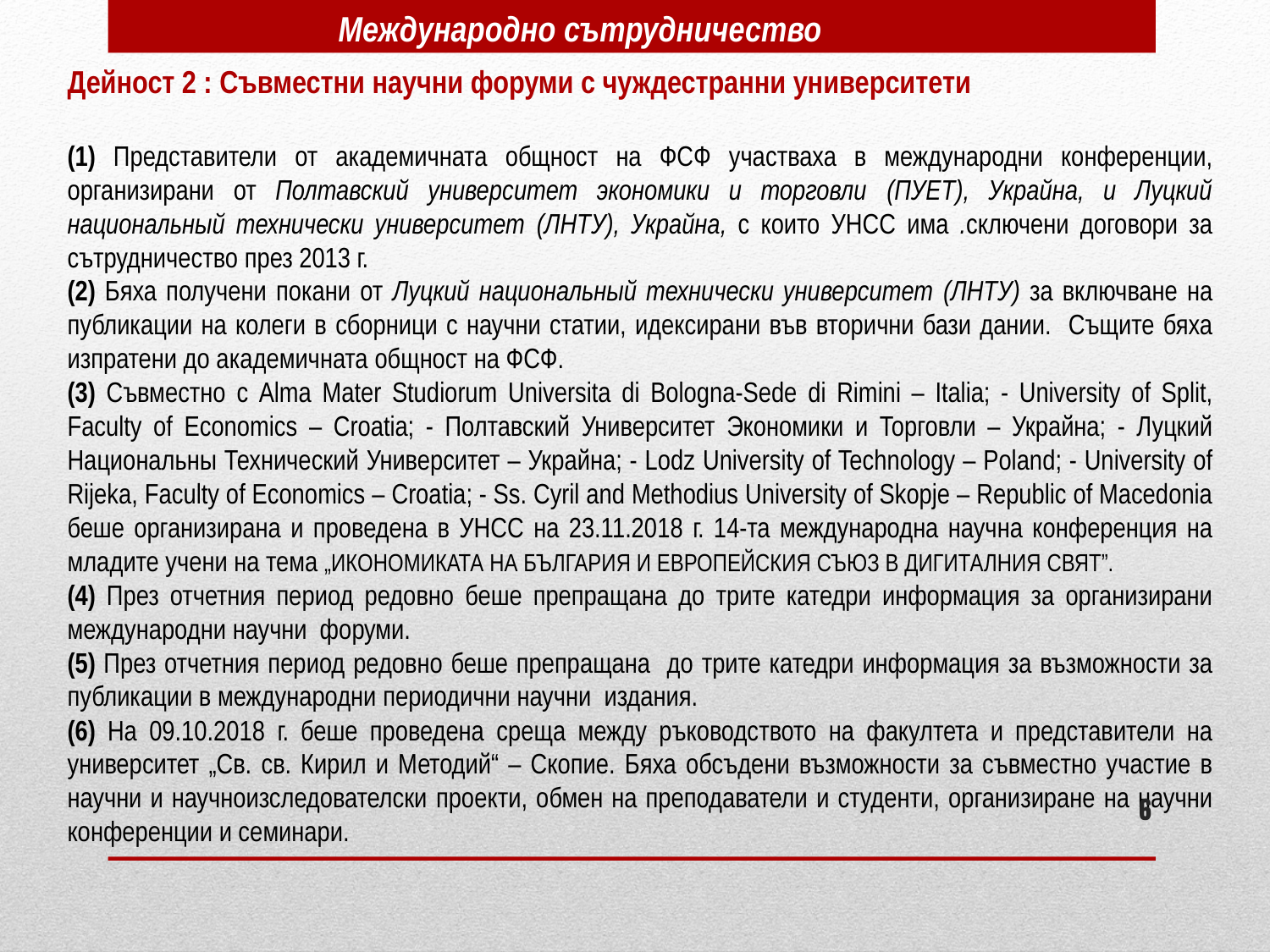

Международно сътрудничество
Дейност 2 : Съвместни научни форуми с чуждестранни университети

(1) Представители от академичната общност на ФСФ участваха в международни конференции, организирани от Полтавский университет экономики и торговли (ПУЕТ), Украйна, и Луцкий национальный технически университет (ЛНТУ), Украйна, с които УНСС има .сключени договори за сътрудничество през 2013 г.
(2) Бяха получени покани от Луцкий национальный технически университет (ЛНТУ) за включване на публикации на колеги в сборници с научни статии, идексирани във вторични бази дании.  Същите бяха изпратени до академичната общност на ФСФ.
(3) Съвместно с Alma Mater Studiorum Universita di Bologna-Sede di Rimini – Italia; - University of Split, Faculty of Economics – Croatia; - Полтавский Университет Экономики и Торговли – Украйна; - Луцкий Национальны Технический Университет – Украйна; - Lodz University of Technology – Poland; - University of Rijeka, Faculty of Economics – Croatia; - Ss. Cyril and Methodius University of Skopje – Republic of Macedonia беше организирана и проведена в УНСС на 23.11.2018 г. 14-та международна научна конференция на младите учени на тема „ИКОНОМИКАТА НА БЪЛГАРИЯ И ЕВРОПЕЙСКИЯ СЪЮЗ В ДИГИТАЛНИЯ СВЯТ”.
(4) През отчетния период редовно беше препращана до трите катедри информация за организирани международни научни  форуми.
(5) През отчетния период редовно беше препращана  до трите катедри информация за възможности за публикации в международни периодични научни  издания.
(6) На 09.10.2018 г. беше проведена среща между ръководството на факултета и представители на университет „Св. св. Кирил и Методий“ – Скопие. Бяха обсъдени възможности за съвместно участие в научни и научноизследователски проекти, обмен на преподаватели и студенти, организиране на научни конференции и семинари.
#
6